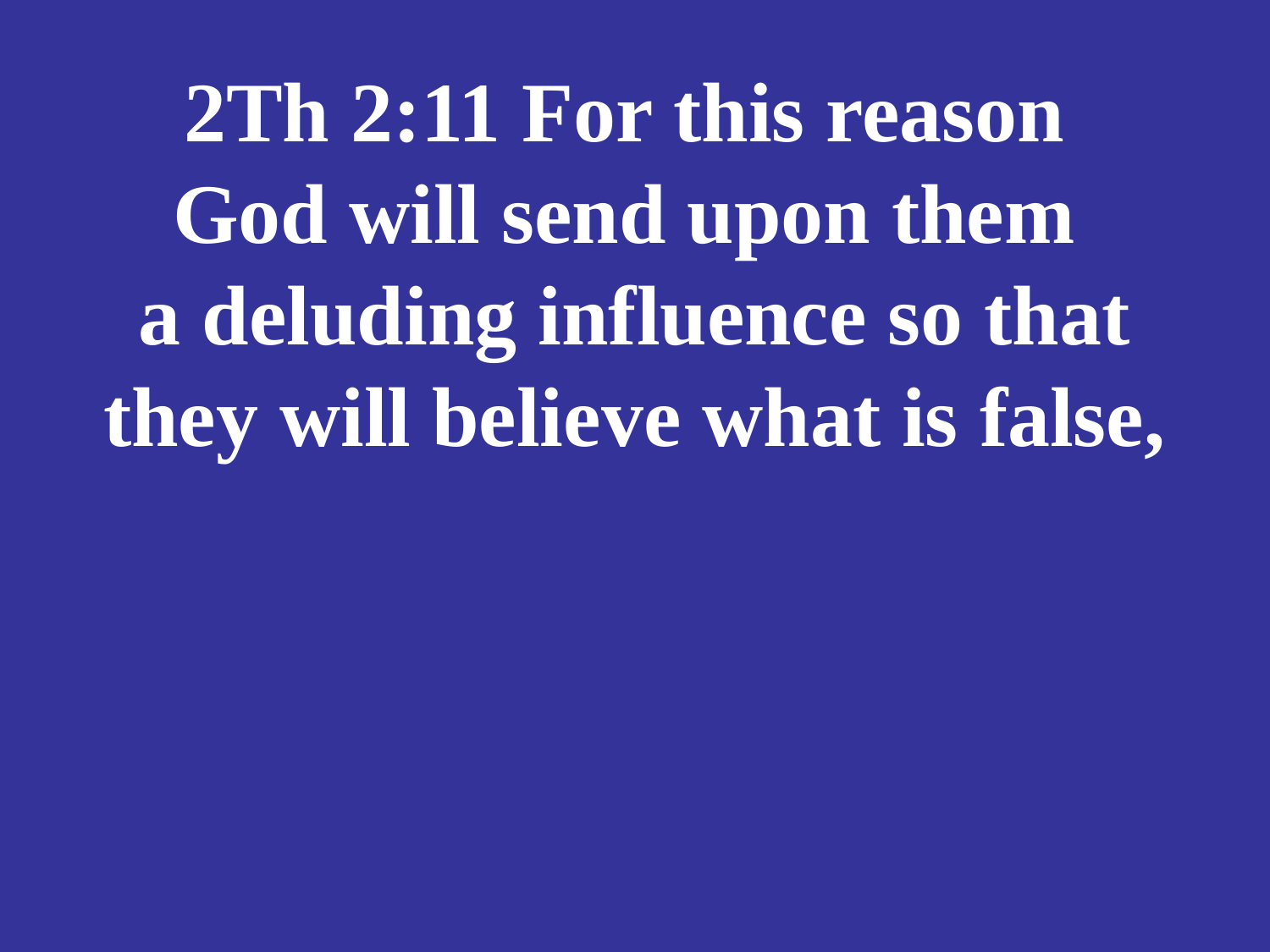

# 2Th 2:11 For this reason God will send upon them a deluding influence so that they will believe what is false,